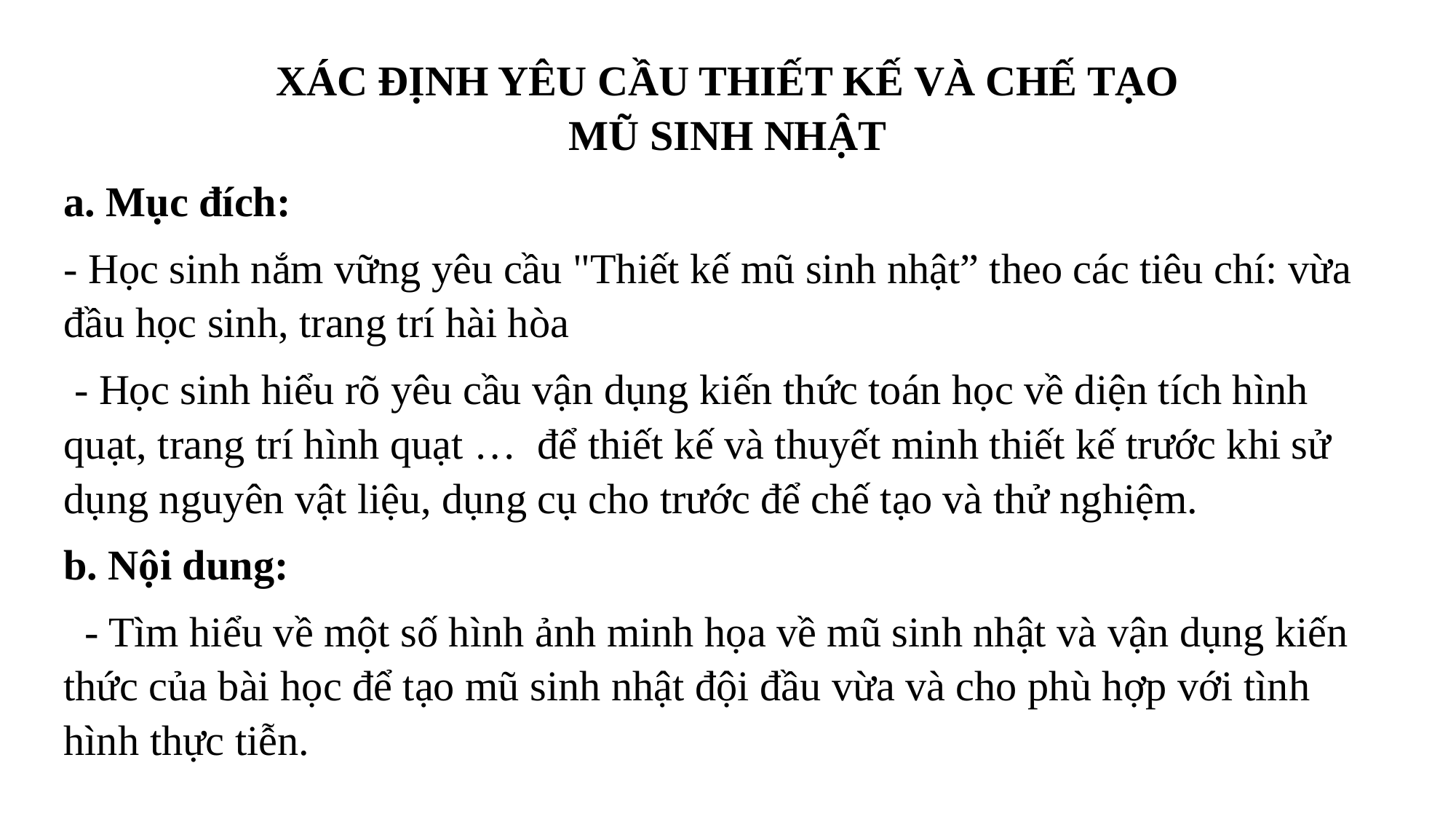

XÁC ĐỊNH YÊU CẦU THIẾT KẾ VÀ CHẾ TẠO
MŨ SINH NHẬT
a. Mục đích:
- Học sinh nắm vững yêu cầu "Thiết kế mũ sinh nhật” theo các tiêu chí: vừa đầu học sinh, trang trí hài hòa
 - Học sinh hiểu rõ yêu cầu vận dụng kiến thức toán học về diện tích hình quạt, trang trí hình quạt …  để thiết kế và thuyết minh thiết kế trước khi sử dụng nguyên vật liệu, dụng cụ cho trước để chế tạo và thử nghiệm.
b. Nội dung:
  - Tìm hiểu về một số hình ảnh minh họa về mũ sinh nhật và vận dụng kiến thức của bài học để tạo mũ sinh nhật đội đầu vừa và cho phù hợp với tình hình thực tiễn.